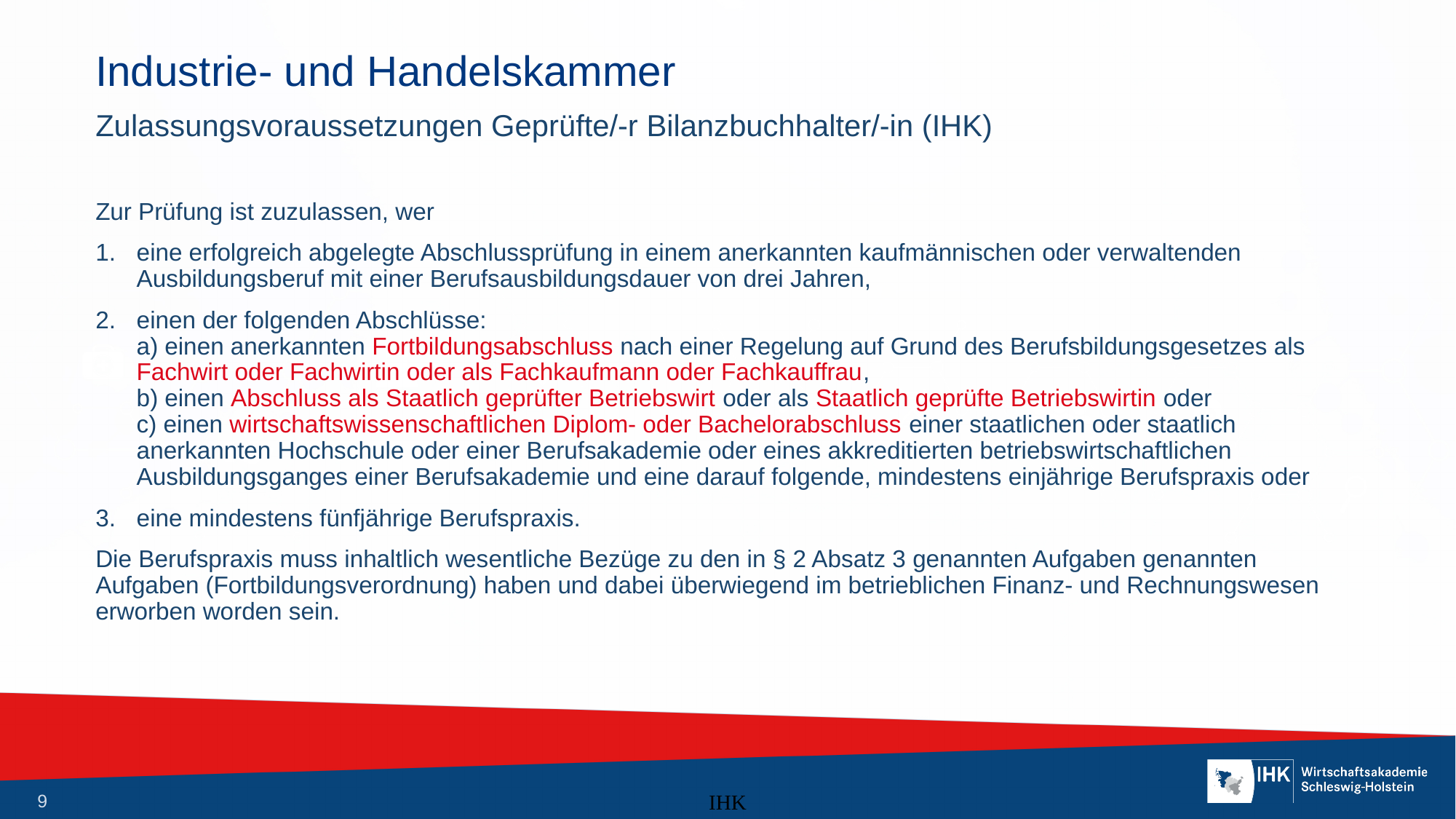

# Industrie- und Handelskammer
Zulassungsvoraussetzungen Geprüfte/-r Bilanzbuchhalter/-in (IHK)
Zur Prüfung ist zuzulassen, wer
eine erfolgreich abgelegte Abschlussprüfung in einem anerkannten kaufmännischen oder verwaltenden Ausbildungsberuf mit einer Berufsausbildungsdauer von drei Jahren,
einen der folgenden Abschlüsse:
a) einen anerkannten Fortbildungsabschluss nach einer Regelung auf Grund des Berufsbildungsgesetzes als Fachwirt oder Fachwirtin oder als Fachkaufmann oder Fachkauffrau,
b) einen Abschluss als Staatlich geprüfter Betriebswirt oder als Staatlich geprüfte Betriebswirtin oder
c) einen wirtschaftswissenschaftlichen Diplom- oder Bachelorabschluss einer staatlichen oder staatlich anerkannten Hochschule oder einer Berufsakademie oder eines akkreditierten betriebswirtschaftlichen Ausbildungsganges einer Berufsakademie und eine darauf folgende, mindestens einjährige Berufspraxis oder
eine mindestens fünfjährige Berufspraxis.
Die Berufspraxis muss inhaltlich wesentliche Bezüge zu den in § 2 Absatz 3 genannten Aufgaben genannten Aufgaben (Fortbildungsverordnung) haben und dabei überwiegend im betrieblichen Finanz- und Rechnungswesen erworben worden sein.
IHK